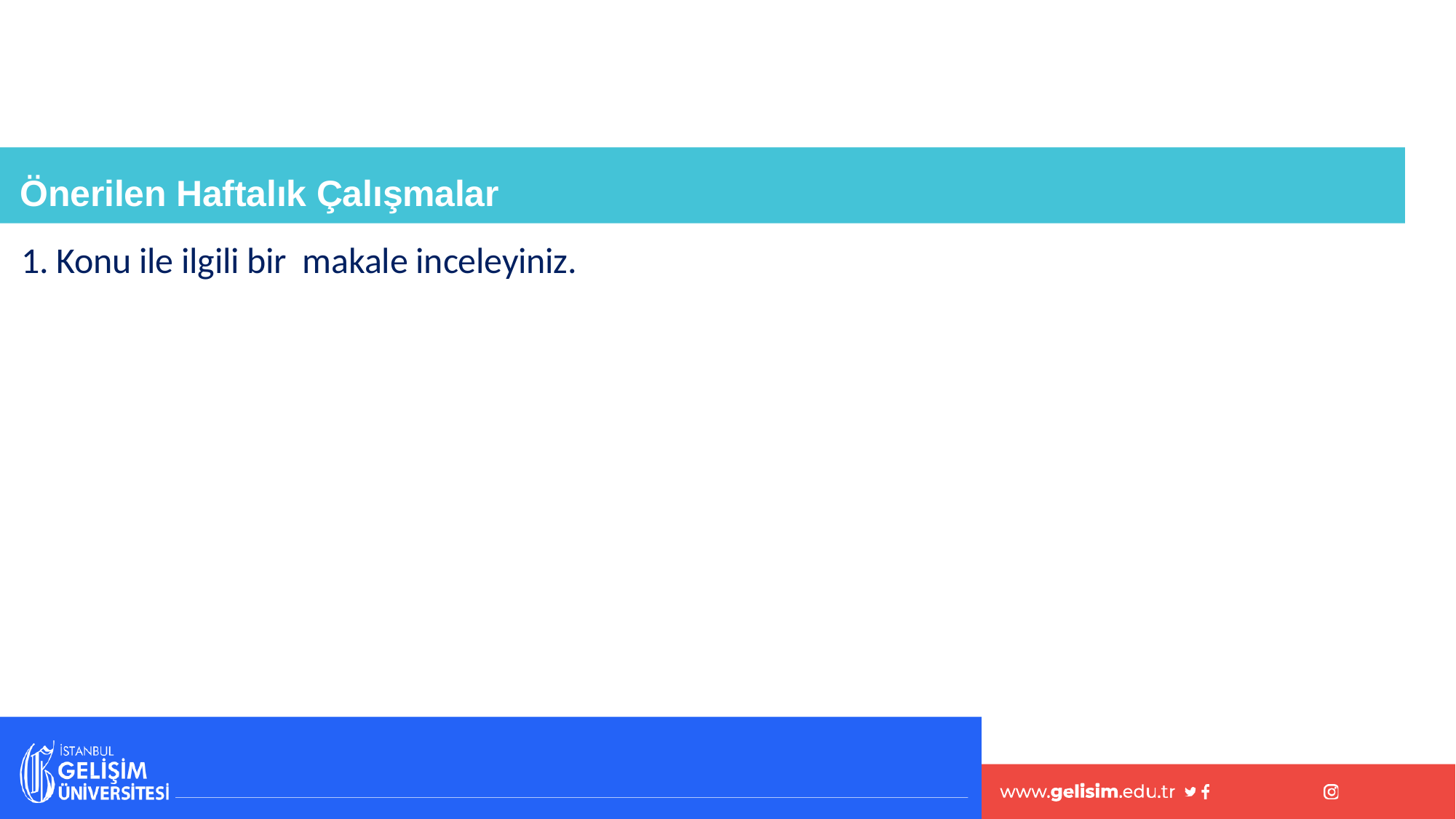

Önerilen Haftalık Çalışmalar
# 1. Konu ile ilgili bir  makale inceleyiniz.

97